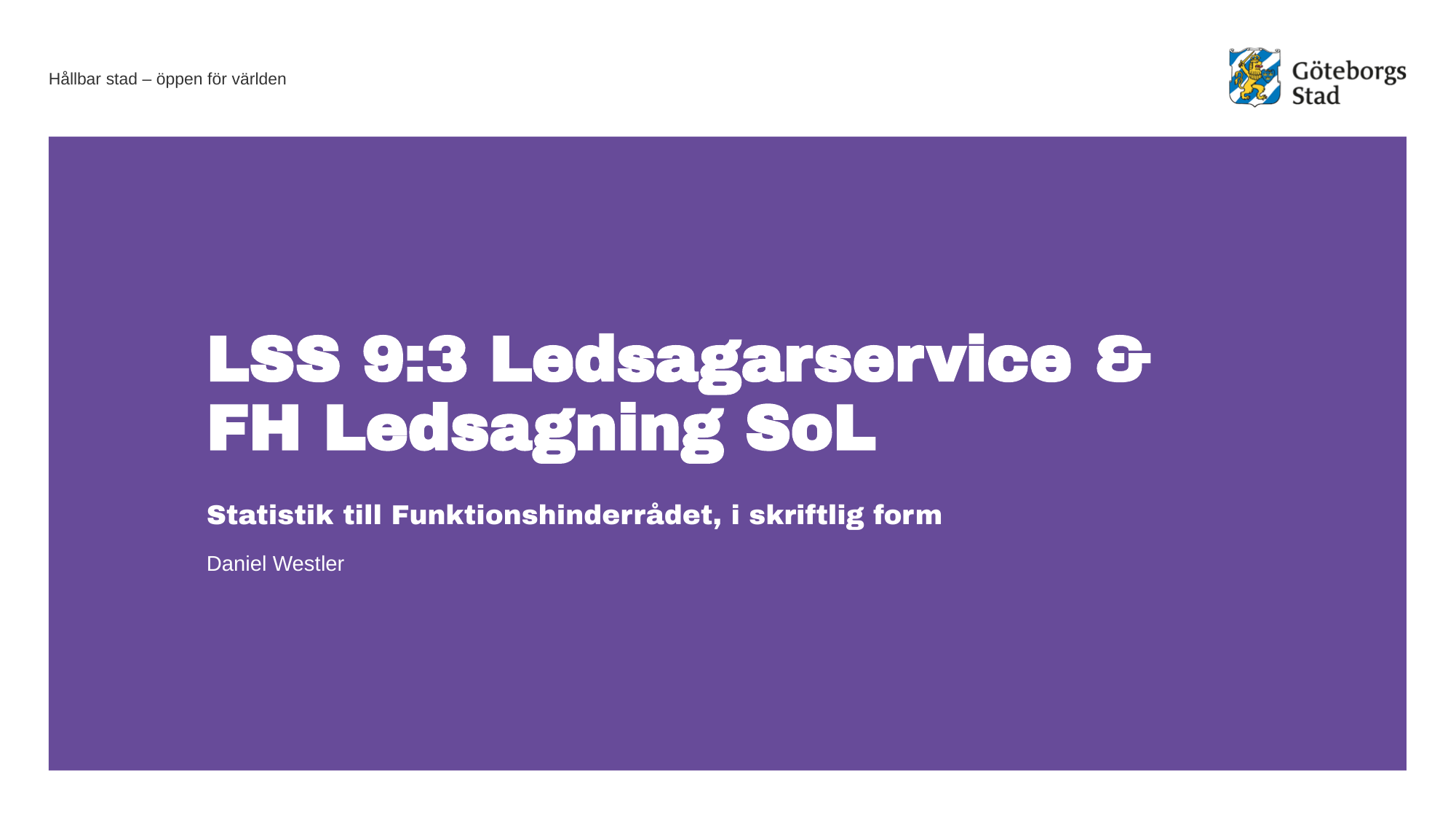

# LSS 9:3 Ledsagarservice & FH Ledsagning SoL
Statistik till Funktionshinderrådet, i skriftlig form
Daniel Westler